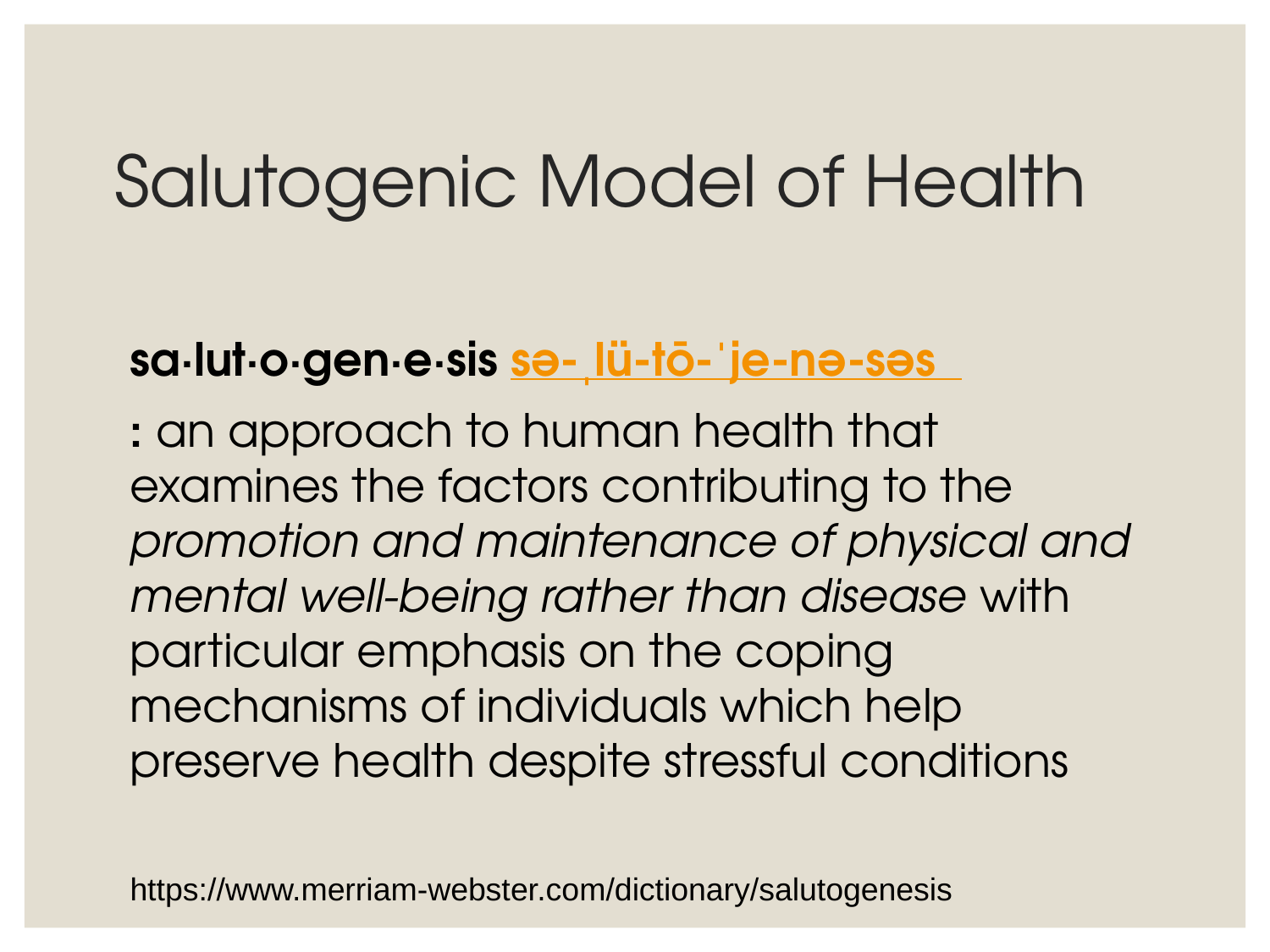

# Salutogenic Model of Health

sa·​lut·​o·​gen·​e·​sis sə-ˌlü-tō-ˈje-nə-səs
: an approach to human health that examines the factors contributing to the promotion and maintenance of physical and mental well-being rather than disease with particular emphasis on the coping mechanisms of individuals which help preserve health despite stressful conditions

https://www.merriam-webster.com/dictionary/salutogenesis